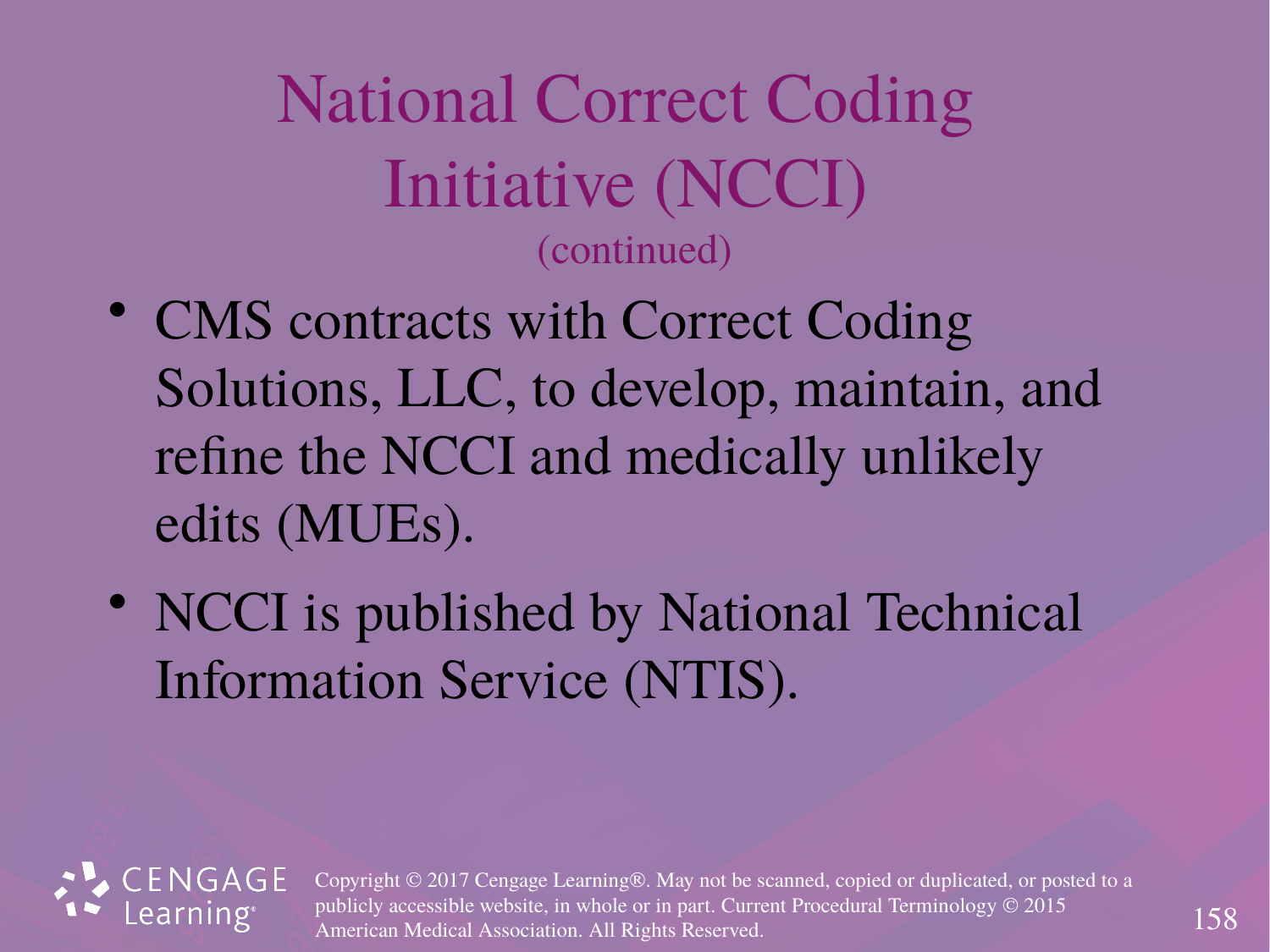

# National Correct Coding Initiative (NCCI) (continued)
CMS contracts with Correct Coding
Solutions, LLC, to develop, maintain, and
refine the NCCI and medically unlikely
edits (MUEs).
NCCI is published by National Technical
Information Service (NTIS).